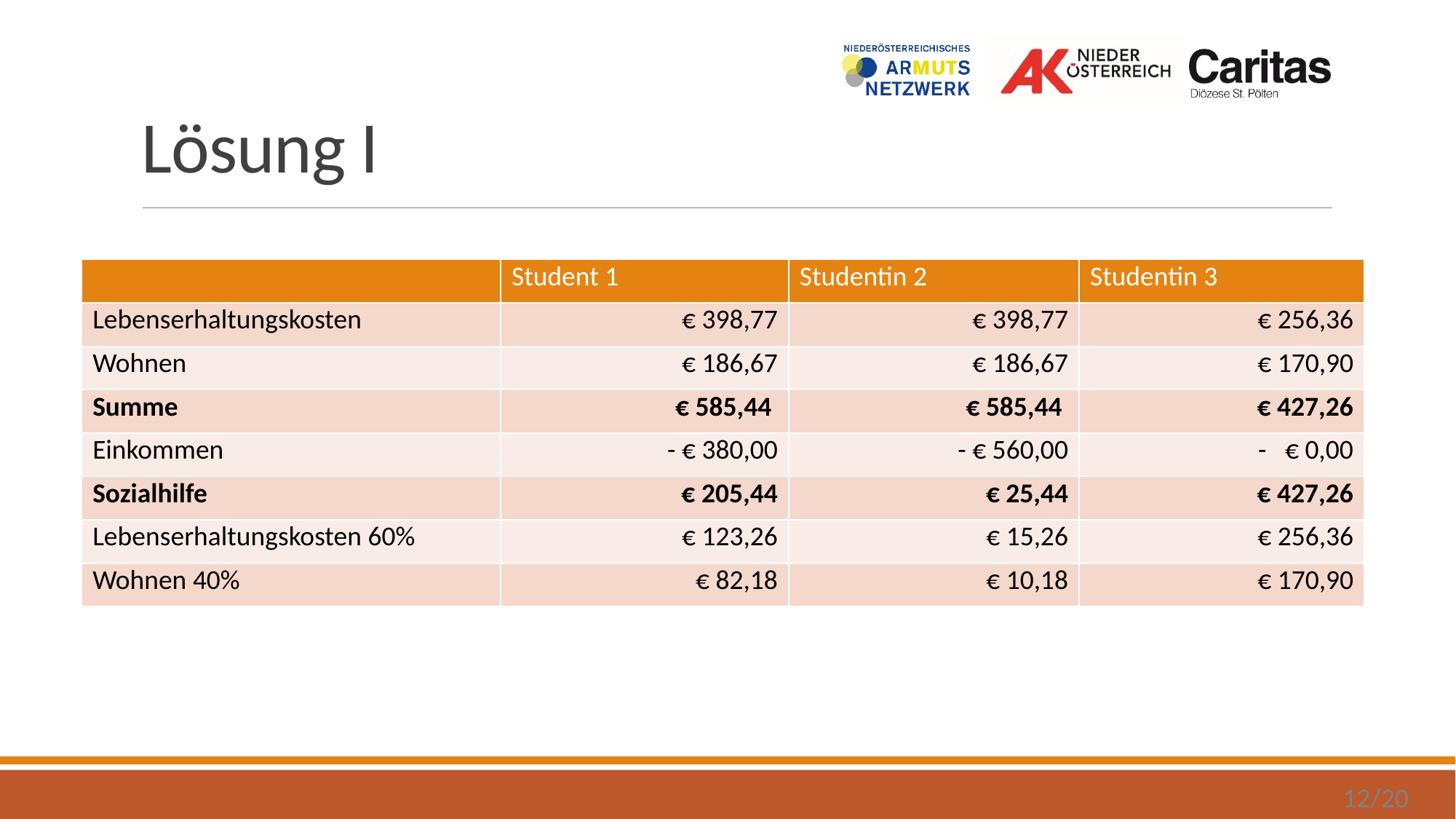

# Lösung I
|  | Student 1 | Studentin 2 | Studentin 3 |
| --- | --- | --- | --- |
| Lebenserhaltungskosten | € 398,77 | € 398,77 | € 256,36 |
| Wohnen | € 186,67 | € 186,67 | € 170,90 |
| Summe | € 585,44 | € 585,44 | € 427,26 |
| Einkommen | - € 380,00 | - € 560,00 | - € 0,00 |
| Sozialhilfe | € 205,44 | € 25,44 | € 427,26 |
| Lebenserhaltungskosten 60% | € 123,26 | € 15,26 | € 256,36 |
| Wohnen 40% | € 82,18 | € 10,18 | € 170,90 |